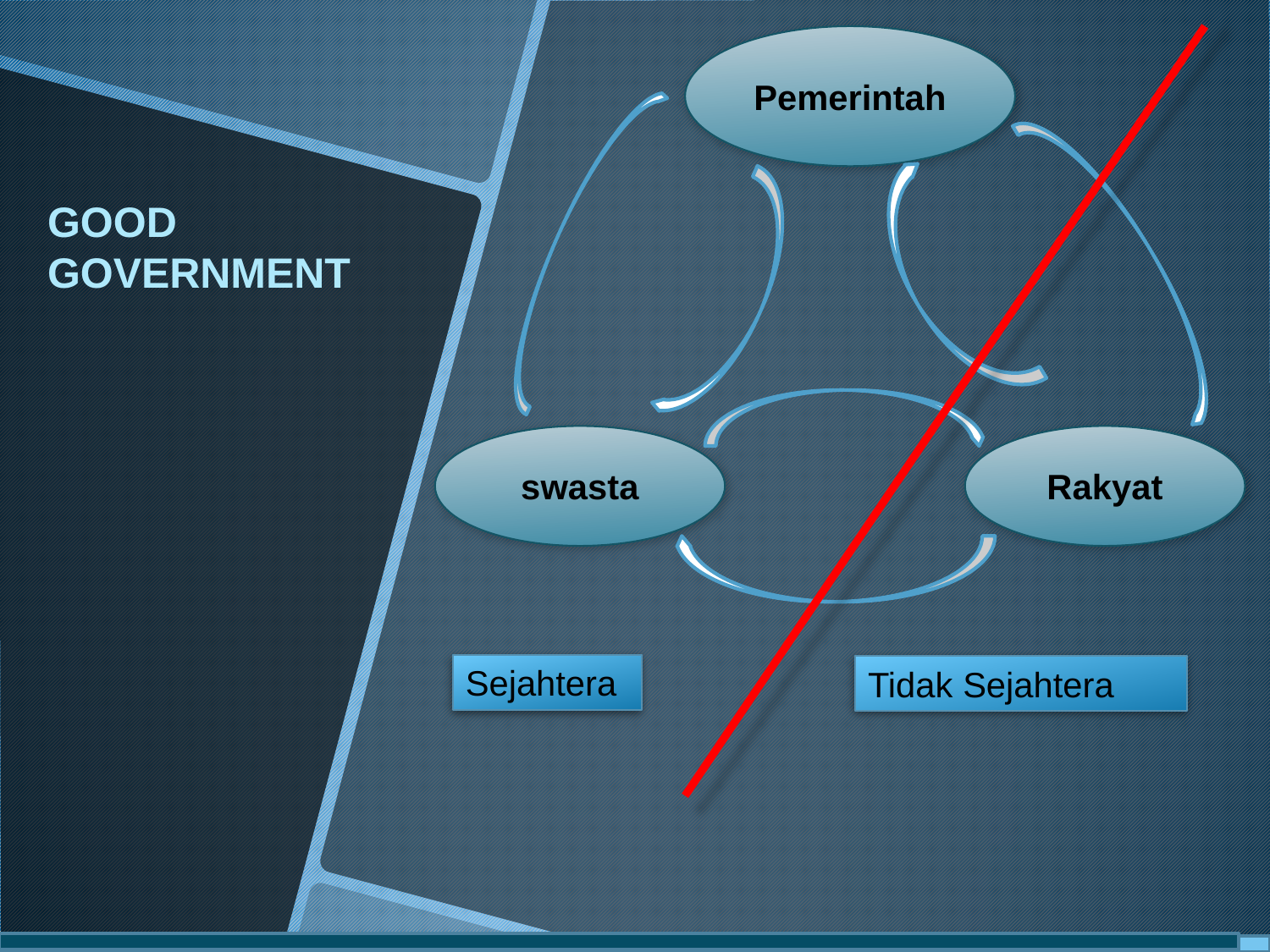

Pemerintah
GOOD GOVERNMENT

swasta
Rakyat

Sejahtera
Tidak Sejahtera